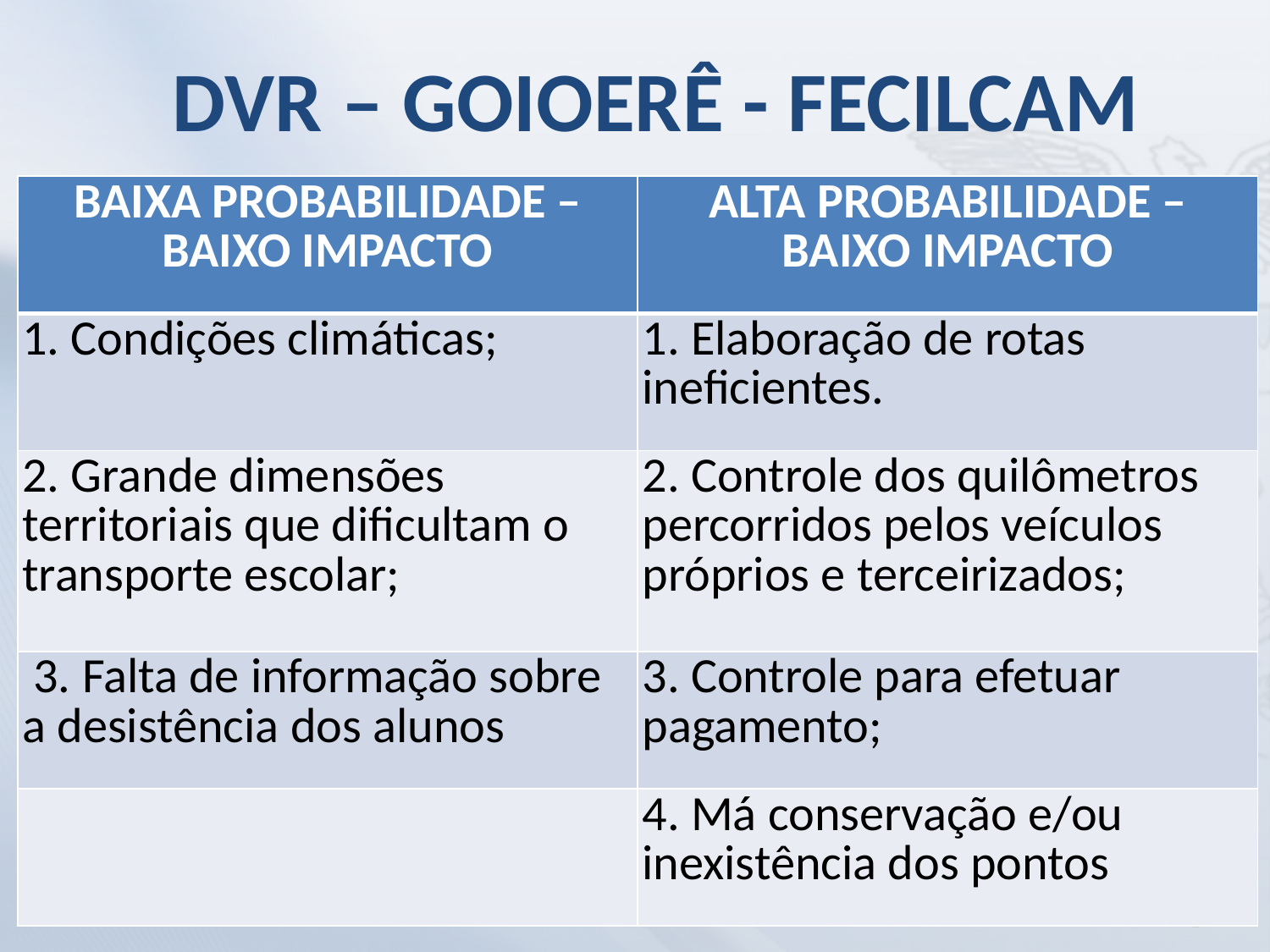

DVR – GOIOERÊ - FECILCAM
| BAIXA PROBABILIDADE – BAIXO IMPACTO | ALTA PROBABILIDADE – BAIXO IMPACTO |
| --- | --- |
| 1. Condições climáticas; | 1. Elaboração de rotas ineficientes. |
| 2. Grande dimensões territoriais que dificultam o transporte escolar; | 2. Controle dos quilômetros percorridos pelos veículos próprios e terceirizados; |
| 3. Falta de informação sobre a desistência dos alunos | 3. Controle para efetuar pagamento; |
|  | 4. Má conservação e/ou inexistência dos pontos |